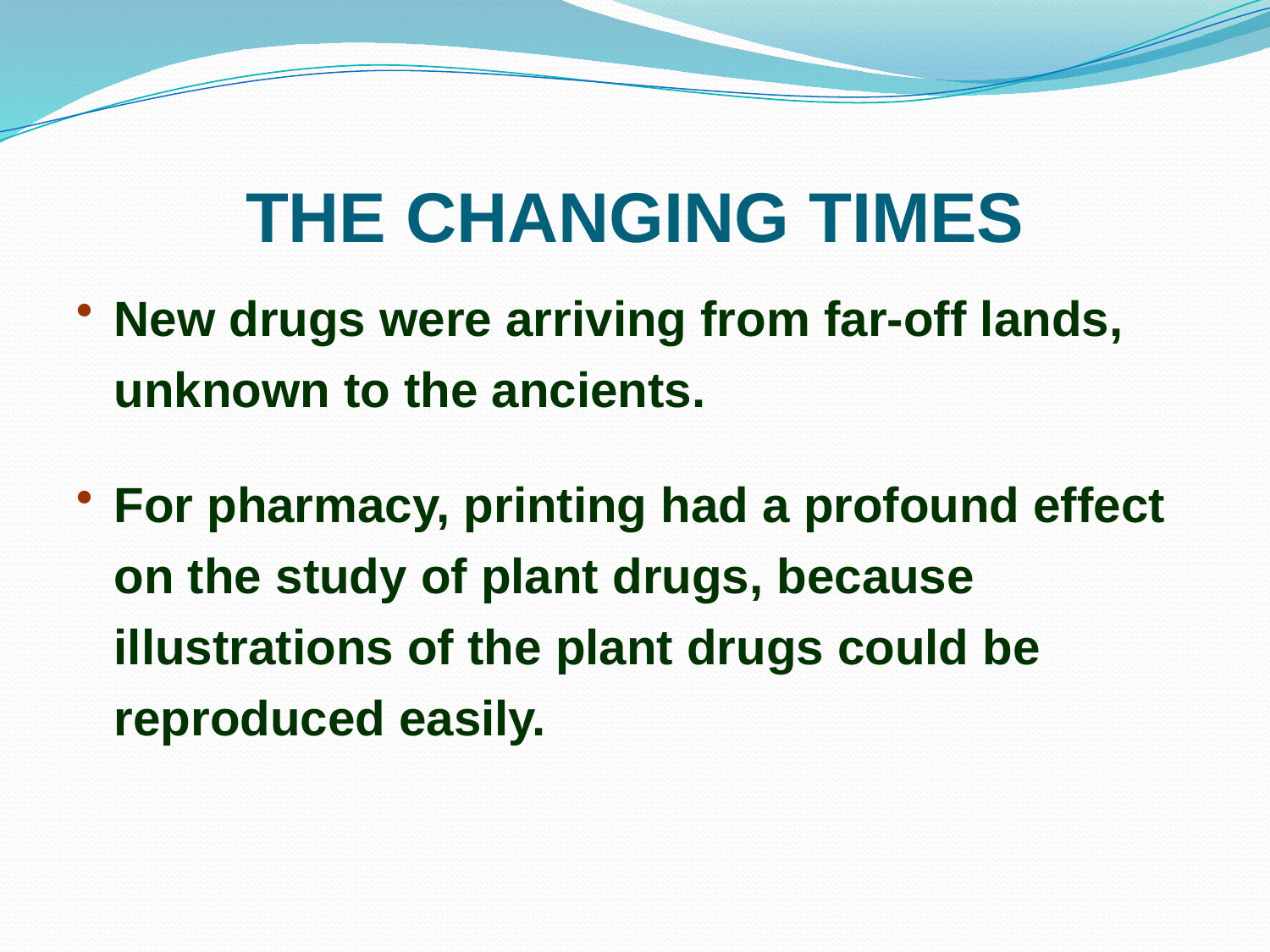

# THE CHANGING TIMES
New drugs were arriving from far-off lands, unknown to the ancients.

For pharmacy, printing had a profound effect on the study of plant drugs, because illustrations of the plant drugs could be reproduced easily.